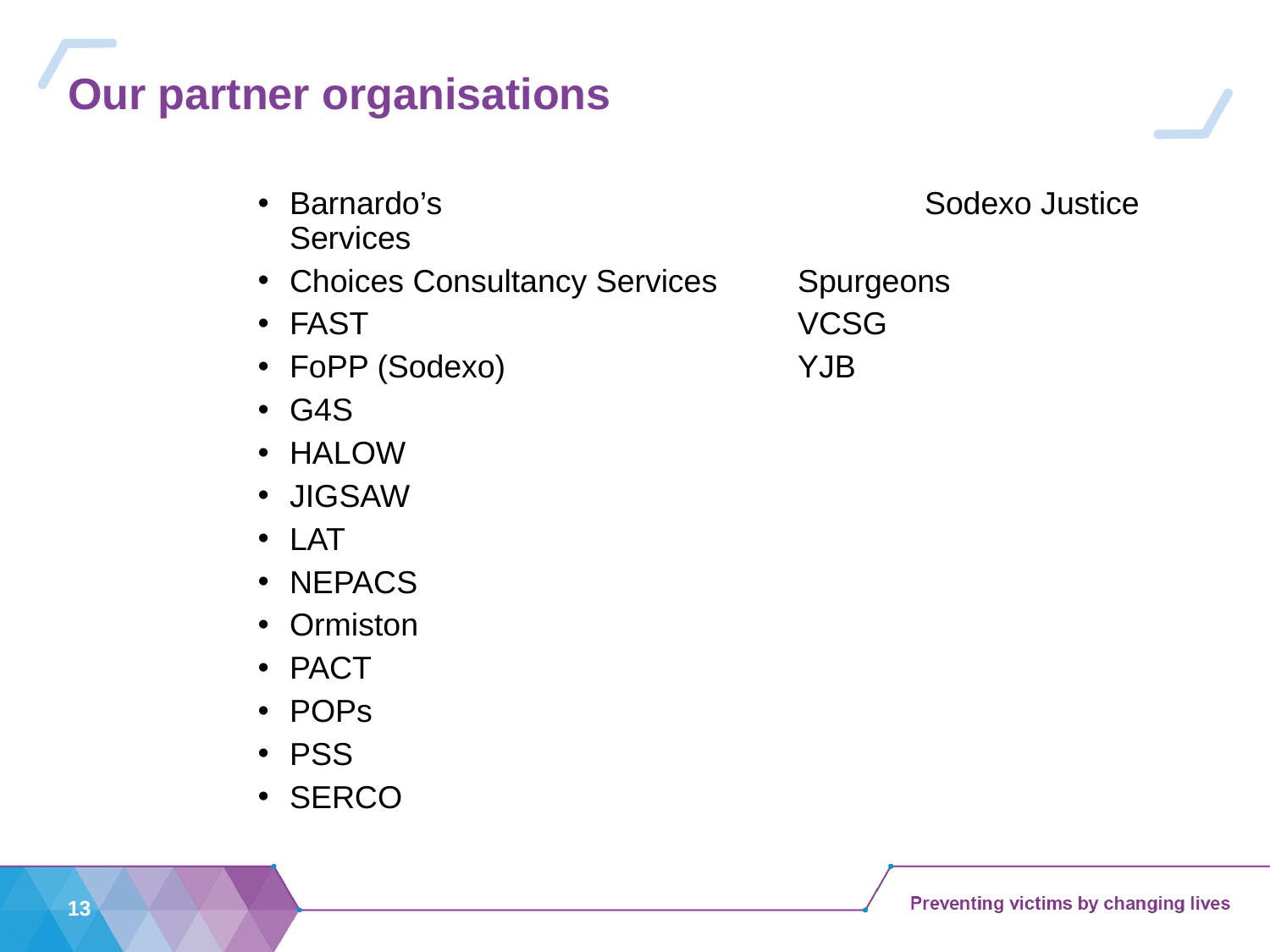

# Our partner organisations
Barnardo’s				Sodexo Justice Services
Choices Consultancy Services	Spurgeons
FAST				VCSG
FoPP (Sodexo)			YJB
G4S
HALOW
JIGSAW
LAT
NEPACS
Ormiston
PACT
POPs
PSS
SERCO

13